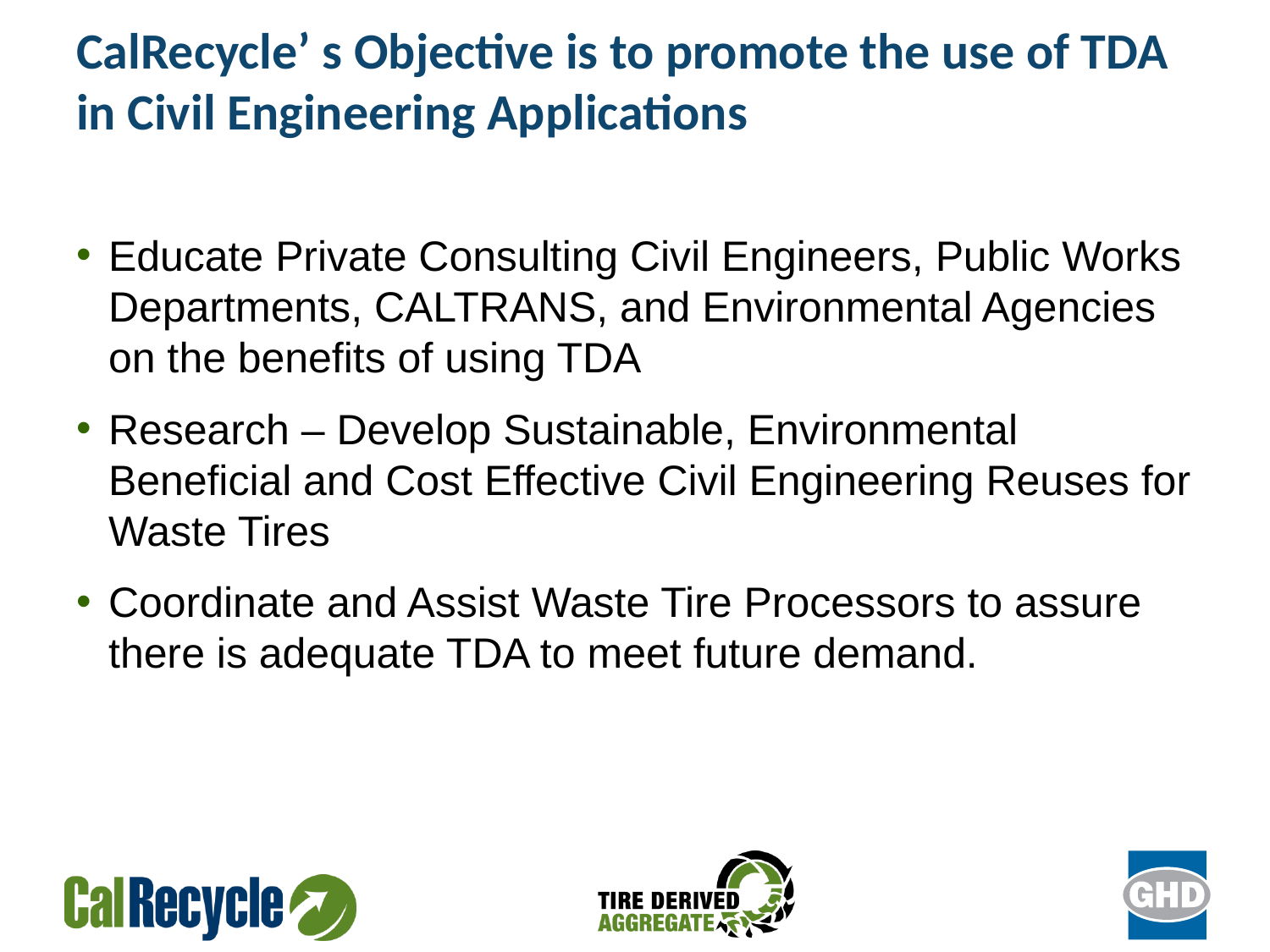

# CalRecycle’ s Objective is to promote the use of TDA in Civil Engineering Applications
Educate Private Consulting Civil Engineers, Public Works Departments, CALTRANS, and Environmental Agencies on the benefits of using TDA
Research – Develop Sustainable, Environmental Beneficial and Cost Effective Civil Engineering Reuses for Waste Tires
Coordinate and Assist Waste Tire Processors to assure there is adequate TDA to meet future demand.